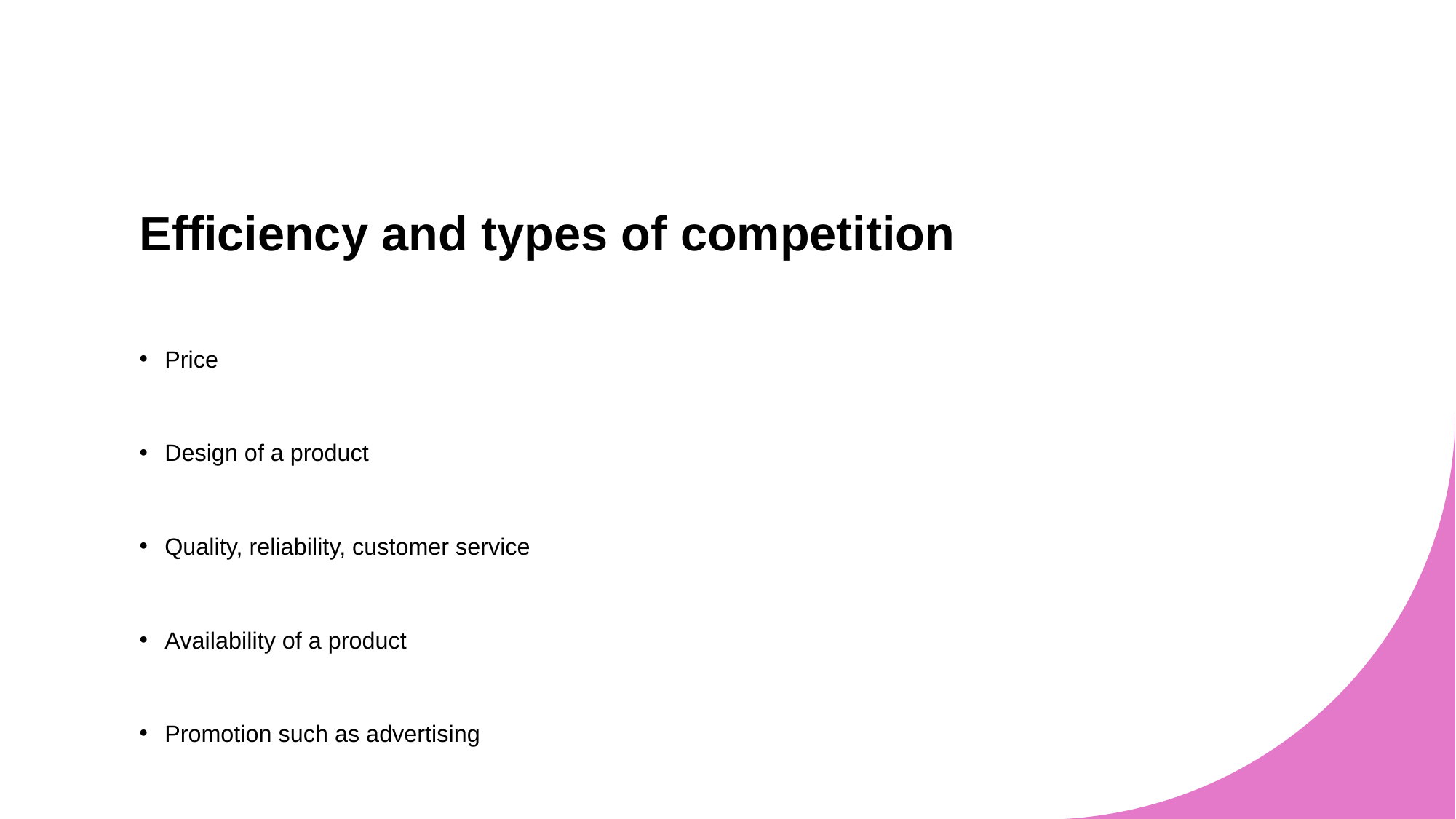

# Efficiency and types of competition
Price

Design of a product

Quality, reliability, customer service

Availability of a product

Promotion such as advertising